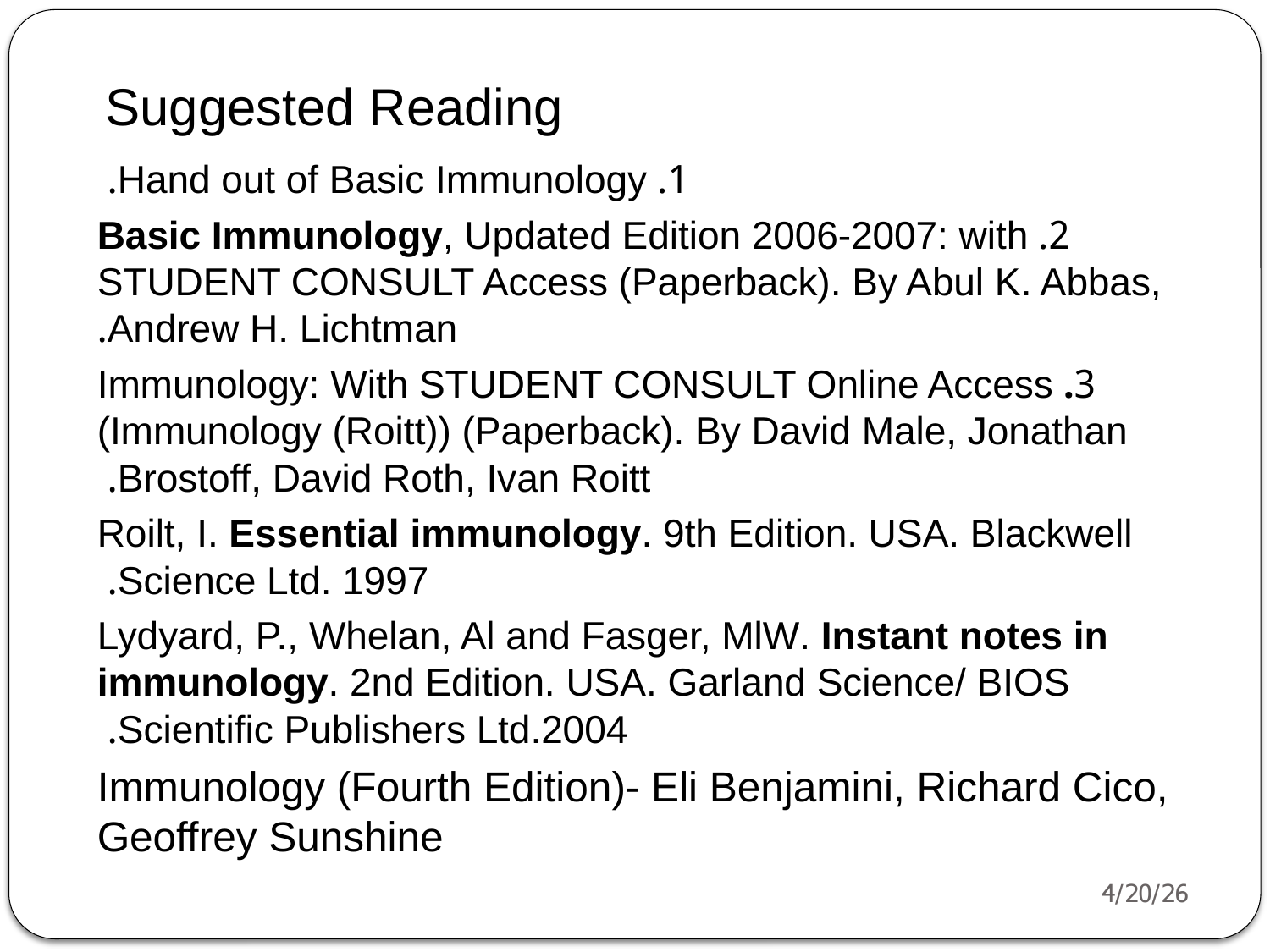

Suggested Reading
#
1. Hand out of Basic Immunology.
2. Basic Immunology, Updated Edition 2006-2007: with STUDENT CONSULT Access (Paperback). By Abul K. Abbas, Andrew H. Lichtman.
3. Immunology: With STUDENT CONSULT Online Access (Immunology (Roitt)) (Paperback). By David Male, Jonathan Brostoff, David Roth, Ivan Roitt.
Roilt, I. Essential immunology. 9th Edition. USA. Blackwell Science Ltd. 1997.
Lydyard, P., Whelan, Al and Fasger, MlW. Instant notes in immunology. 2nd Edition. USA. Garland Science/ BIOS Scientific Publishers Ltd.2004.
Immunology (Fourth Edition)- Eli Benjamini, Richard Cico, Geoffrey Sunshine
4/20/26